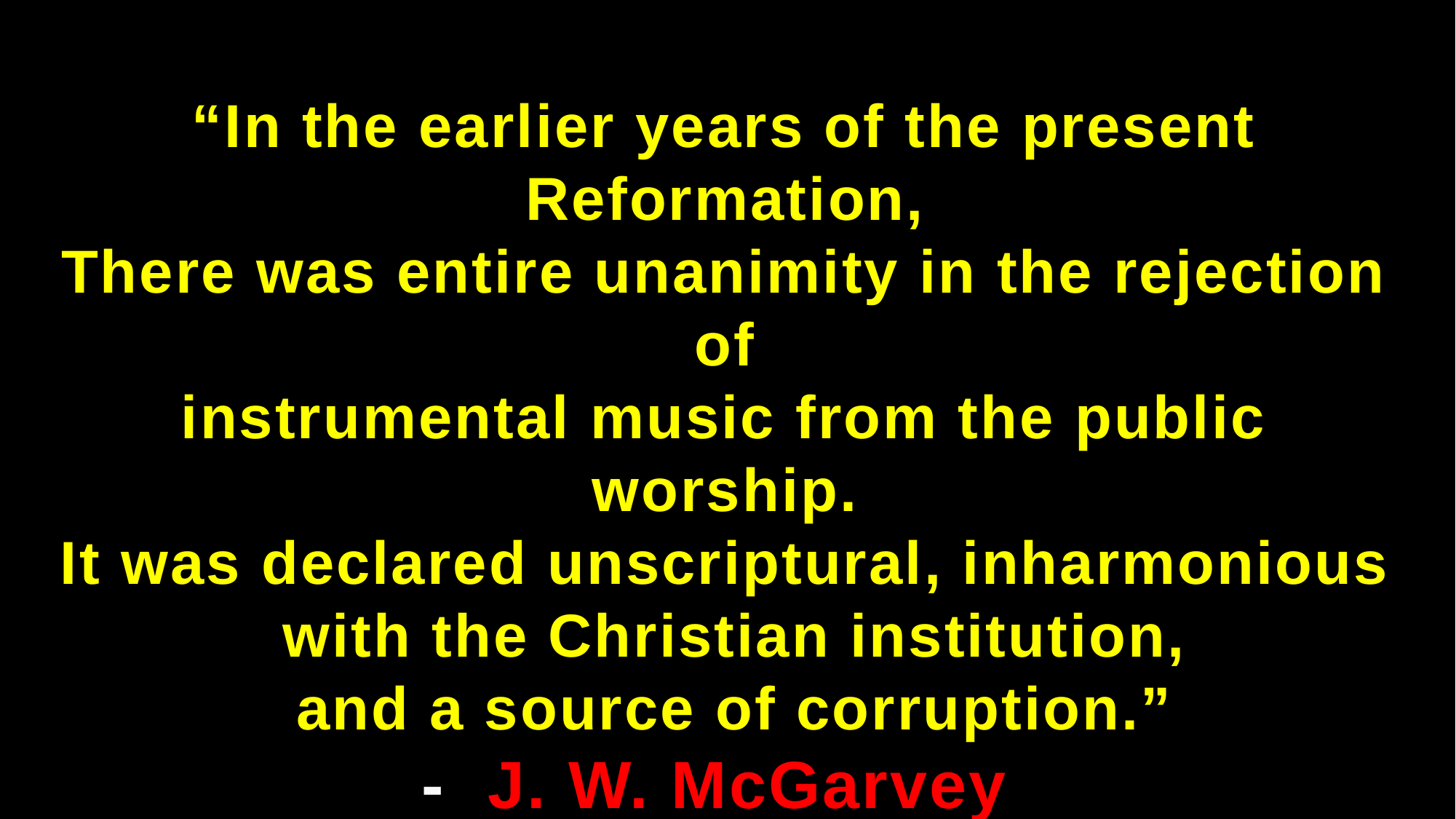

“In the earlier years of the present Reformation,
There was entire unanimity in the rejection of
instrumental music from the public worship.
It was declared unscriptural, inharmonious
 with the Christian institution,
 and a source of corruption.”
-  J. W. McGarvey